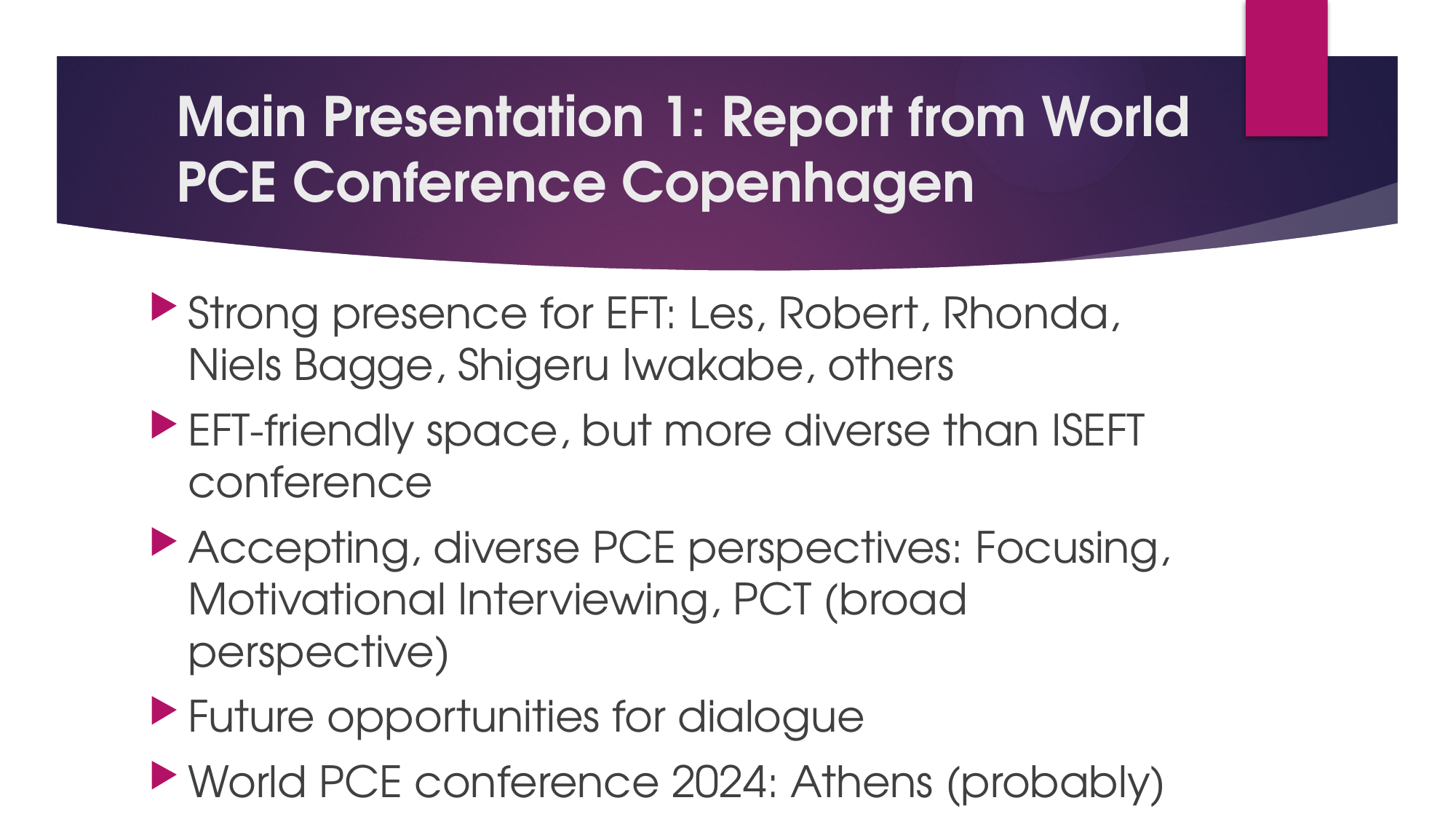

# Main Presentation 1: Report from World PCE Conference Copenhagen
Strong presence for EFT: Les, Robert, Rhonda, Niels Bagge, Shigeru Iwakabe, others
EFT-friendly space, but more diverse than ISEFT conference
Accepting, diverse PCE perspectives: Focusing, Motivational Interviewing, PCT (broad perspective)
Future opportunities for dialogue
World PCE conference 2024: Athens (probably)